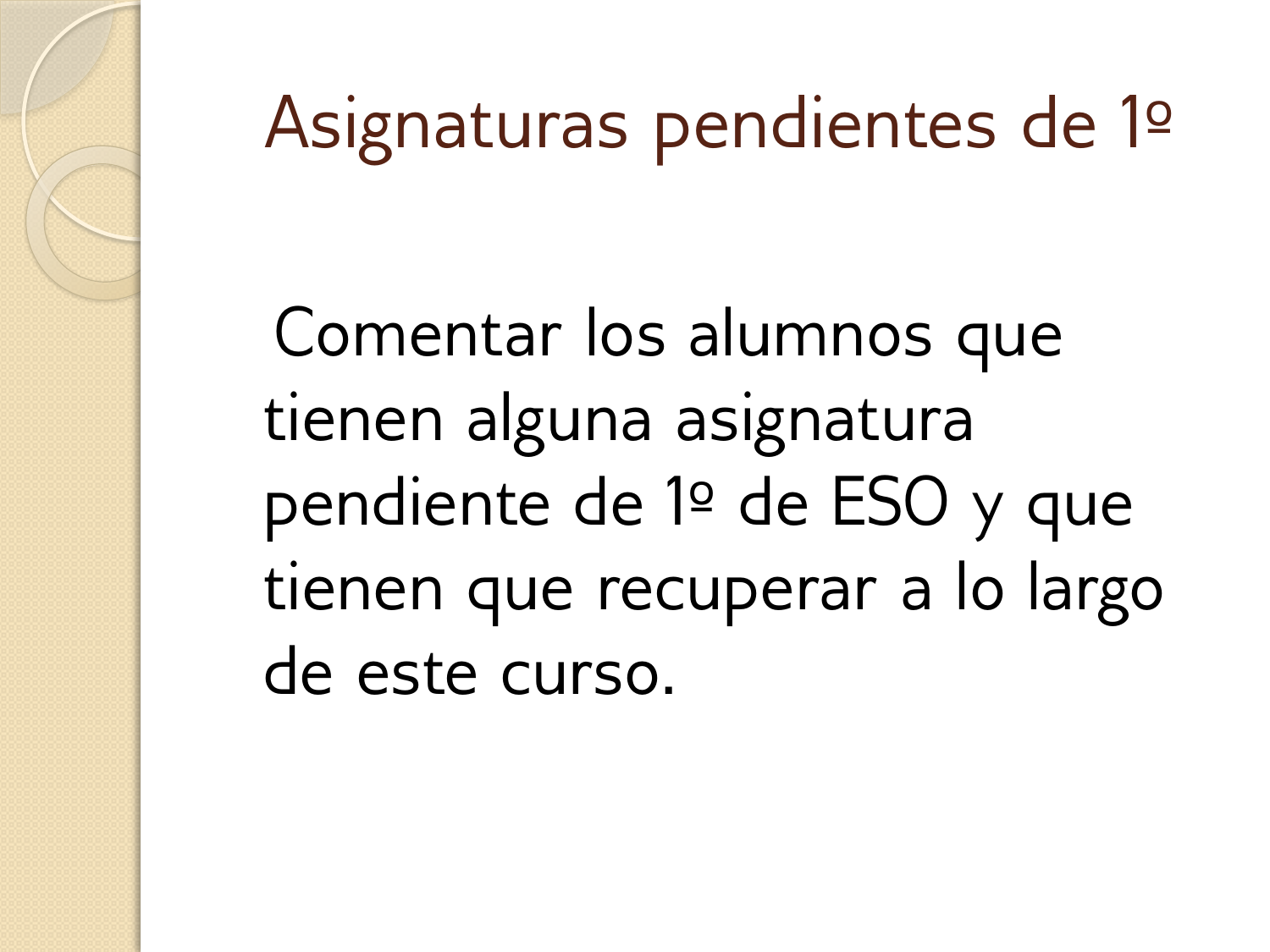

# Asignaturas pendientes de 1º

   Comentar los alumnos que tienen alguna asignatura pendiente de 1º de ESO y que tienen que recuperar a lo largo de este curso.